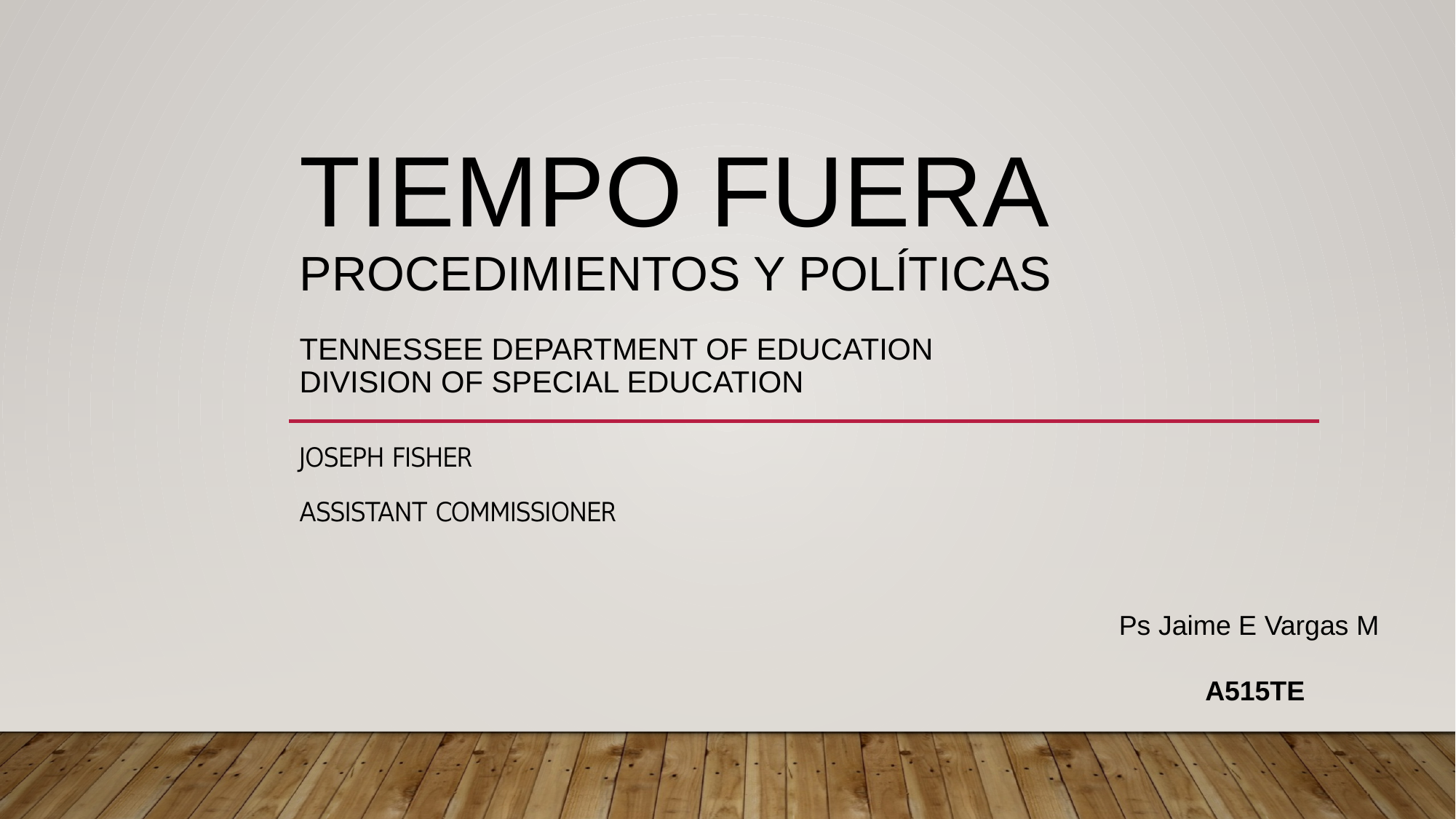

# Tiempo Fuera Procedimientos y Políticas Tennessee department of education division of special education
Joseph Fisher
Assistant commissioner
Ps Jaime E Vargas M

A515TE